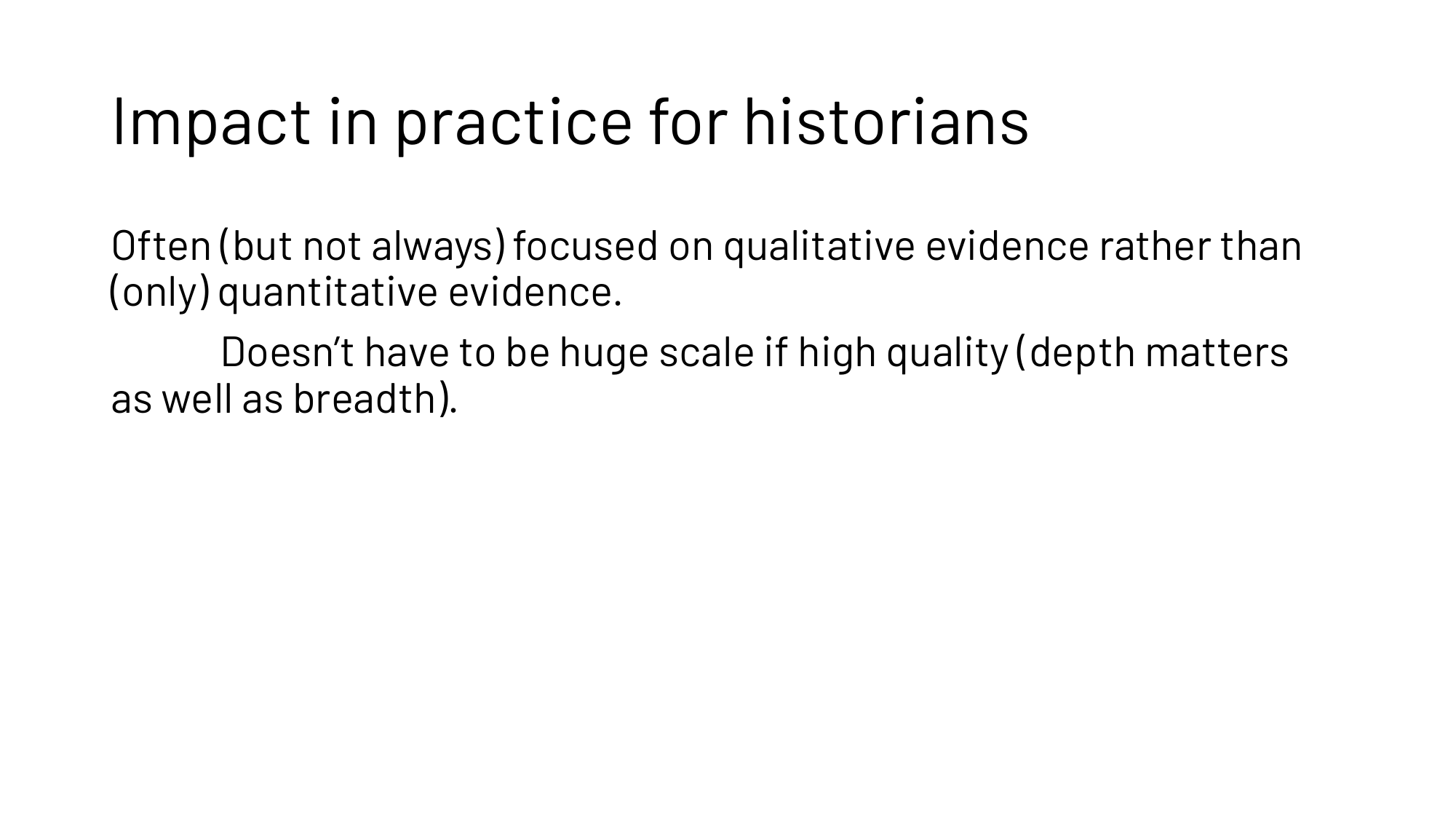

# Impact in practice for historians
Often (but not always) focused on qualitative evidence rather than (only) quantitative evidence.
	Doesn’t have to be huge scale if high quality (depth matters 	as well as breadth).